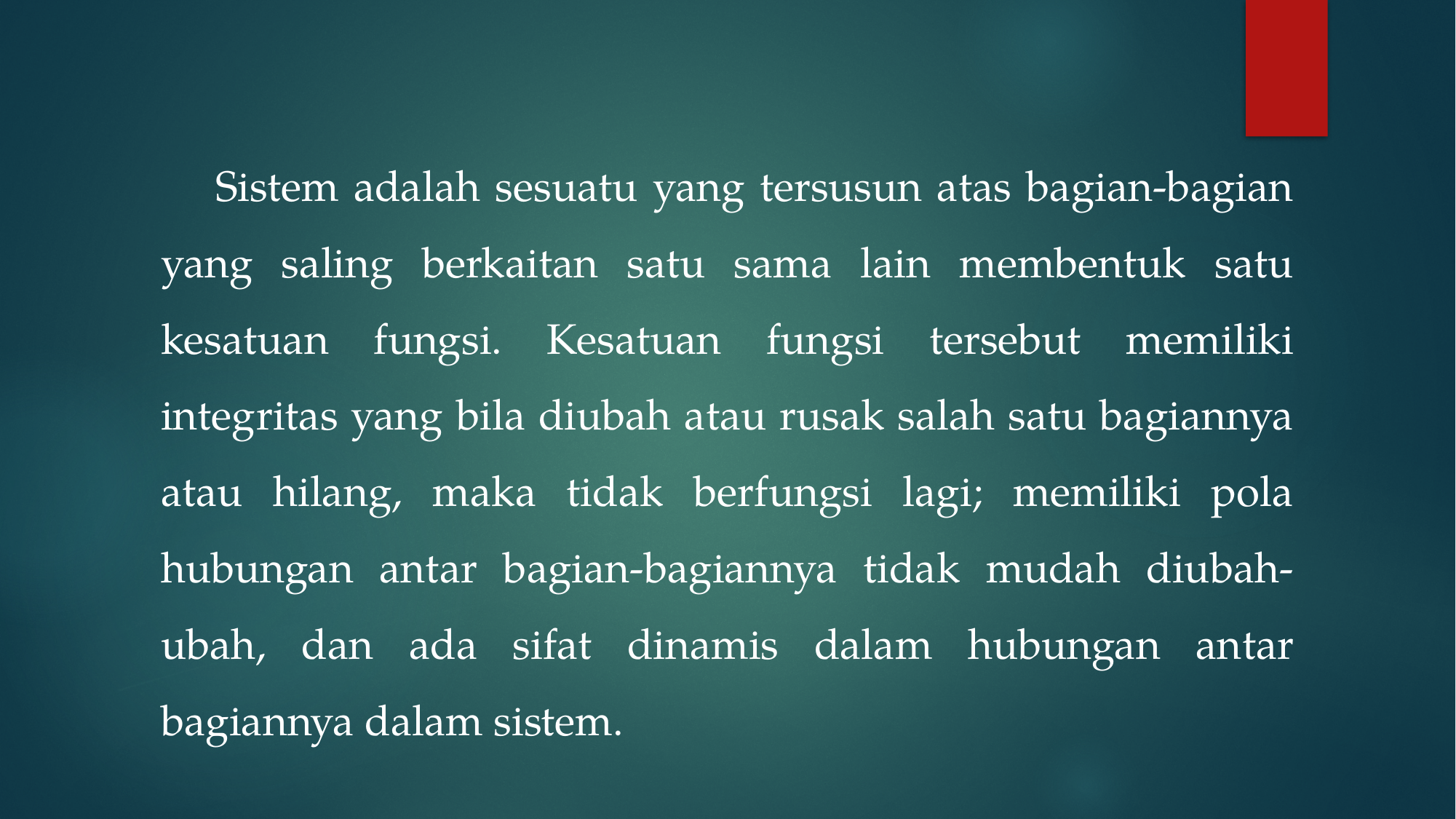

Sistem adalah sesuatu yang tersusun atas bagian-bagian yang saling berkaitan satu sama lain membentuk satu kesatuan fungsi. Kesatuan fungsi tersebut memiliki integritas yang bila diubah atau rusak salah satu bagiannya atau hilang, maka tidak berfungsi lagi; memiliki pola hubungan antar bagian-bagiannya tidak mudah diubah-ubah, dan ada sifat dinamis dalam hubungan antar bagiannya dalam sistem.